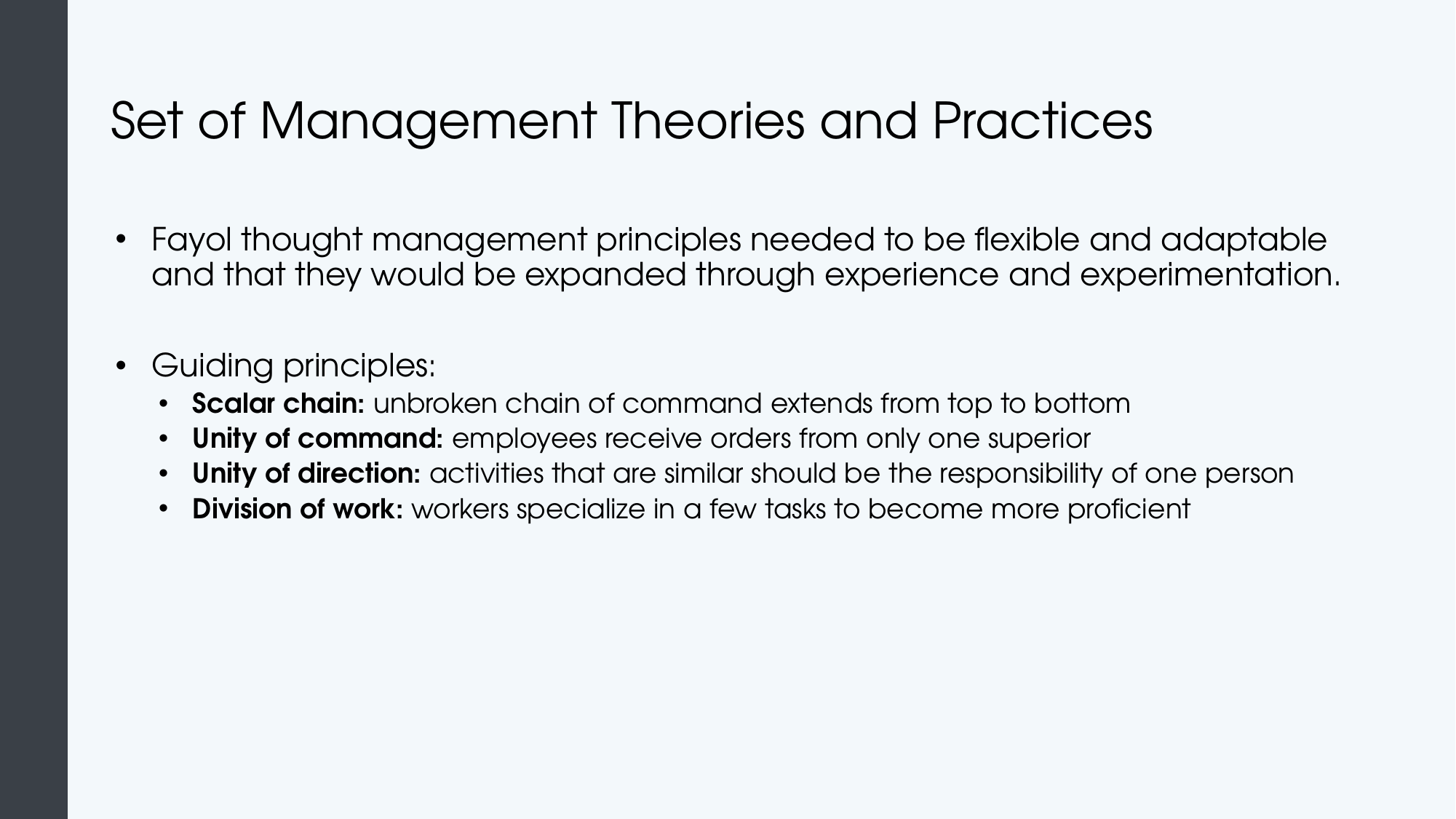

# Set of Management Theories and Practices
Fayol thought management principles needed to be flexible and adaptable and that they would be expanded through experience and experimentation.

Guiding principles:
Scalar chain: unbroken chain of command extends from top to bottom
Unity of command: employees receive orders from only one superior
Unity of direction: activities that are similar should be the responsibility of one person
Division of work: workers specialize in a few tasks to become more proficient